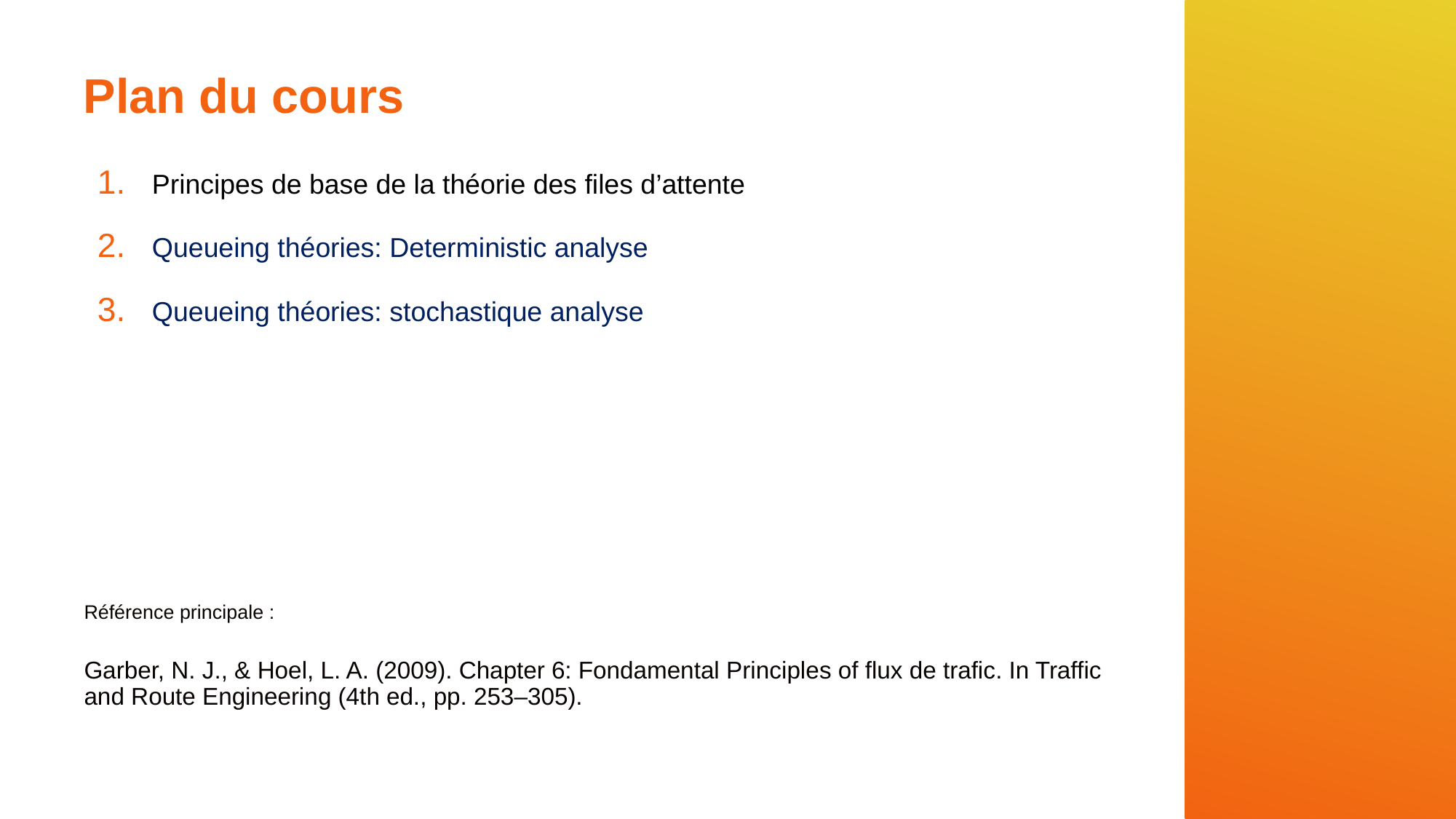

# Plan du cours
Principes de base de la théorie des files d’attente
Queueing théories: Deterministic analyse
Queueing théories: stochastique analyse
Référence principale :
Garber, N. J., & Hoel, L. A. (2009). Chapter 6: Fondamental Principles of flux de trafic. In Traffic and Route Engineering (4th ed., pp. 253–305).